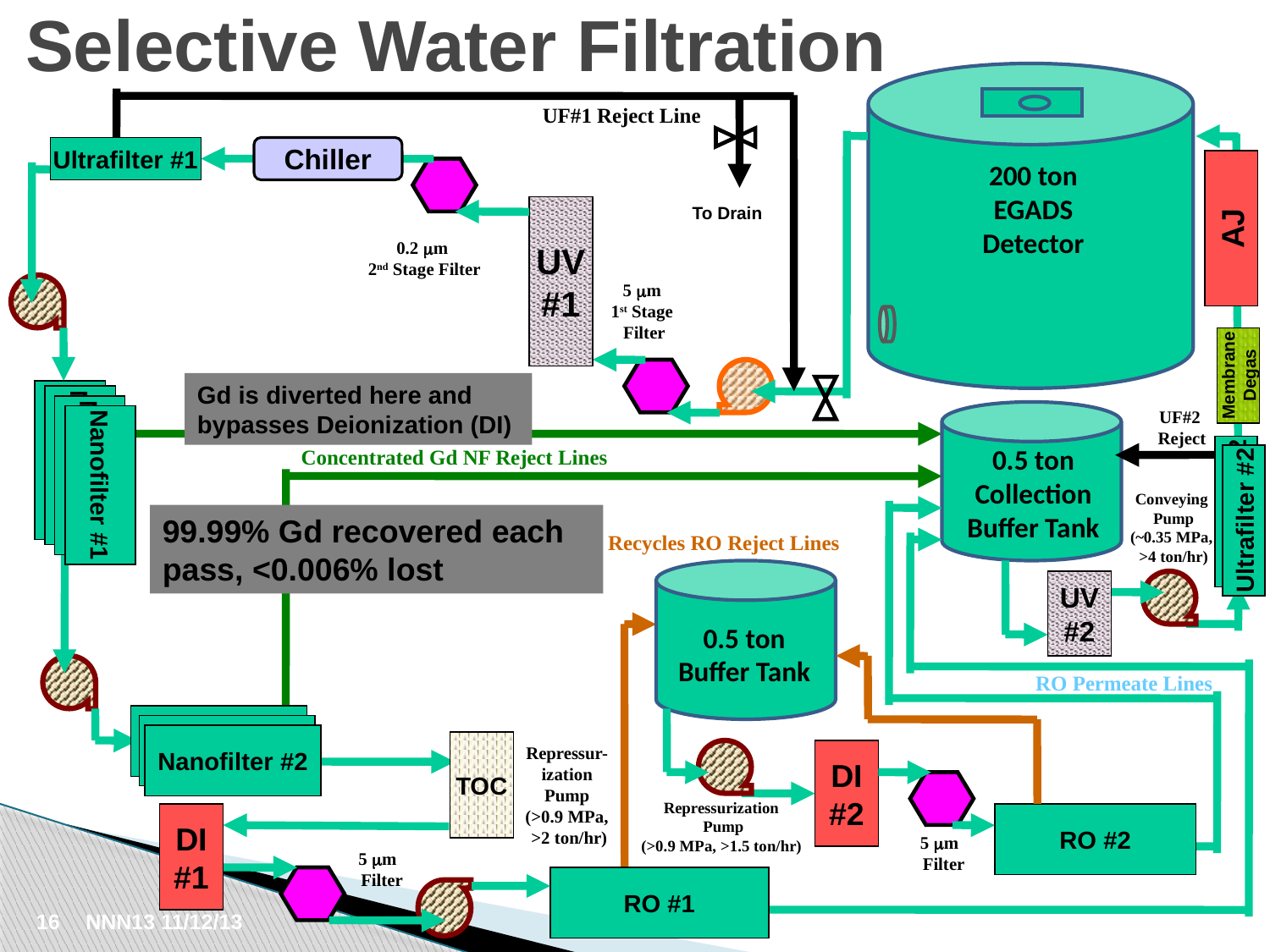

# Selective Water Filtration

To Drain
UF#1 Reject Line

Ultrafilter #1
Ultrafilter #1
Chiller
200 ton EGADS
Detector

UV
#1
AJ

0.2 μm
2nd Stage Filter
5 μm
1st Stage
Filter

Membrane
Degas

Gd is diverted here and bypasses Deionization (DI)

UF#2
Reject

Nanofilter #1
Nanofilter #1

0.5 ton Collection Buffer Tank
Concentrated Gd NF Reject Lines
Nanofilter #1
Nanofilter #1

Conveying
 Pump
(~0.35 MPa,
 >4 ton/hr)
Ultrafilter #2
Ultrafilter #2

99.99% Gd recovered each pass, <0.006% lost

Recycles RO Reject Lines

UV
#2

0.5 ton Buffer Tank

RO Permeate Lines

Nanofilter #2

Nanofilter #2

Nanofilter #2
TOC
Repressur-
ization
Pump
(>0.9 MPa,
 >2 ton/hr)

DI
#2

Repressurization
 Pump
(>0.9 MPa, >1.5 ton/hr)

DI
#1
RO #2

5 μm
 Filter

5 μm
 Filter

RO #1

16
NNN13 11/12/13